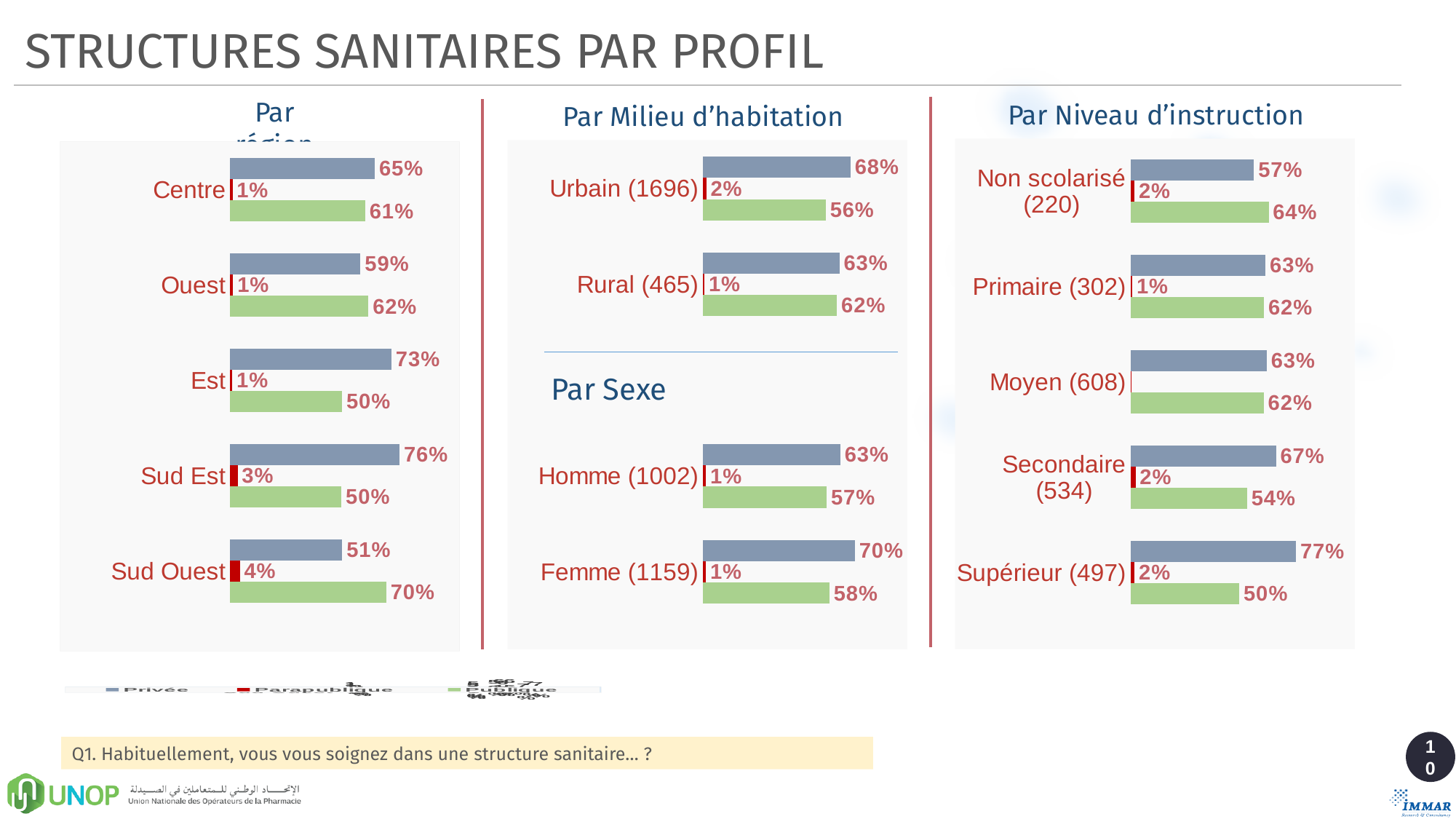

STRUCTURES SANITAIRES PAR PROFIL

Par région
Par Niveau d’instruction
Par Milieu d’habitation

### Chart

| Category | Publique | Parapublique  | Privée |
|---|---|---|---|
| Supérieur (497) | 0.5046585934287496 | 0.019654804435388664 | 0.7666188282382358 |
| Secondaire (534) | 0.5403727824453304 | 0.023509904652020436 | 0.6737336097819723 |
| Moyen (608) | 0.6176194007371927 | 0.0027244931182518286 | 0.6317014878411038 |
| Primaire (302) | 0.6185551162736989 | 0.009266471681835057 | 0.6257100373440945 |
| Non scolarisé (220) | 0.6399446684261789 | 0.018520154638317753 | 0.572325125353211 |

### Chart

| Category | Publique | Parapublique  | Privée |
|---|---|---|---|
| Femme (1159) | 0.5807318164853823 | 0.013940088298999719 | 0.6970106142680599 |
| Homme (1002) | 0.5683281900172168 | 0.014666770038954908 | 0.6305754580851668 |
| Colonne2 | None | None | None |
| Rural (465) | 0.6152248011647297 | 0.008119000942571205 | 0.62637800625619 |
| Urbain (1696) | 0.5639550289494317 | 0.015963980787190853 | 0.6771084369735704 |

### Chart

| Category | Publique | Parapublique  | Privée |
|---|---|---|---|
| Sud Ouest | 0.7042556601252896 | 0.04389691369364282 | 0.5051881752416326 |
| Sud Est | 0.5018360677359104 | 0.033939583421612816 | 0.7634239814221503 |
| Est | 0.5046555205045828 | 0.009777462376036035 | 0.7273371207026637 |
| Ouest | 0.6233894310566968 | 0.013163030758877262 | 0.5877653627775098 |
| Centre | 0.6087982268844643 | 0.010513073120405224 | 0.6524455297414132 |
Par Sexe

### Chart

| Category | Publique | Parapublique  | Privée |
|---|---|---|---|
| Sud Ouest | 0.7042556601252896 | 0.04389691369364282 | 0.5051881752416326 |
| Sud Est | 0.5018360677359104 | 0.033939583421612816 | 0.7634239814221503 |
| Est | 0.5046555205045828 | 0.009777462376036035 | 0.7273371207026637 |
| Ouest | 0.6233894310566968 | 0.013163030758877262 | 0.5877653627775098 |
| Centre | 0.6087982268844643 | 0.010513073120405224 | 0.6524455297414132 |
10
Q1. Habituellement, vous vous soignez dans une structure sanitaire… ?